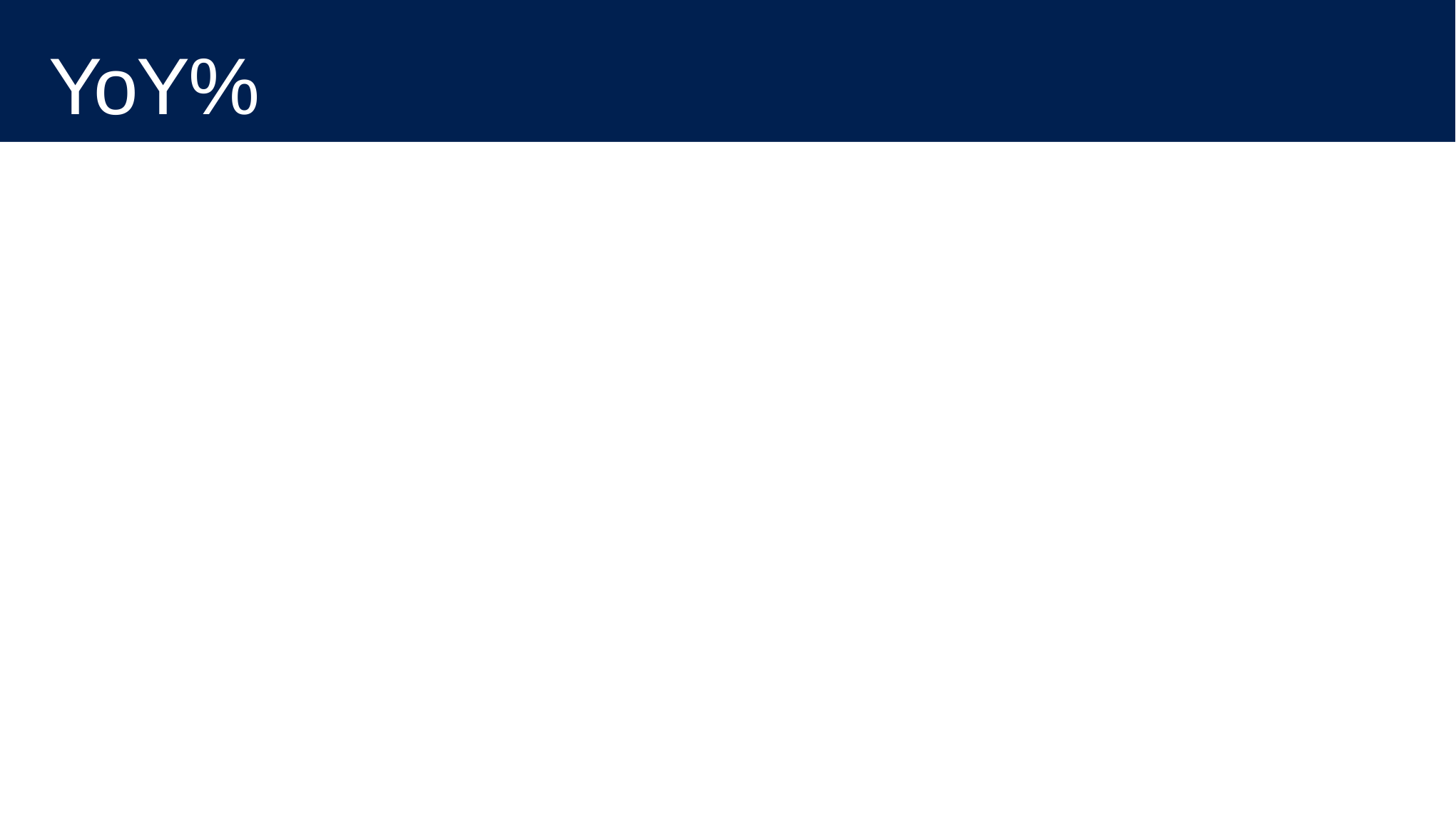

# YoY%
[Sum of Revenue YoY%]=
	IF(NOT(ISBLANK([Sum of Revenue]))
	   ,DIVIDE(([Sum of Revenue]
	   	       -[Sum of Revenue PreviousYear])
		      ,[Sum of Revenue PreviousYear]
		      )
	   )

42